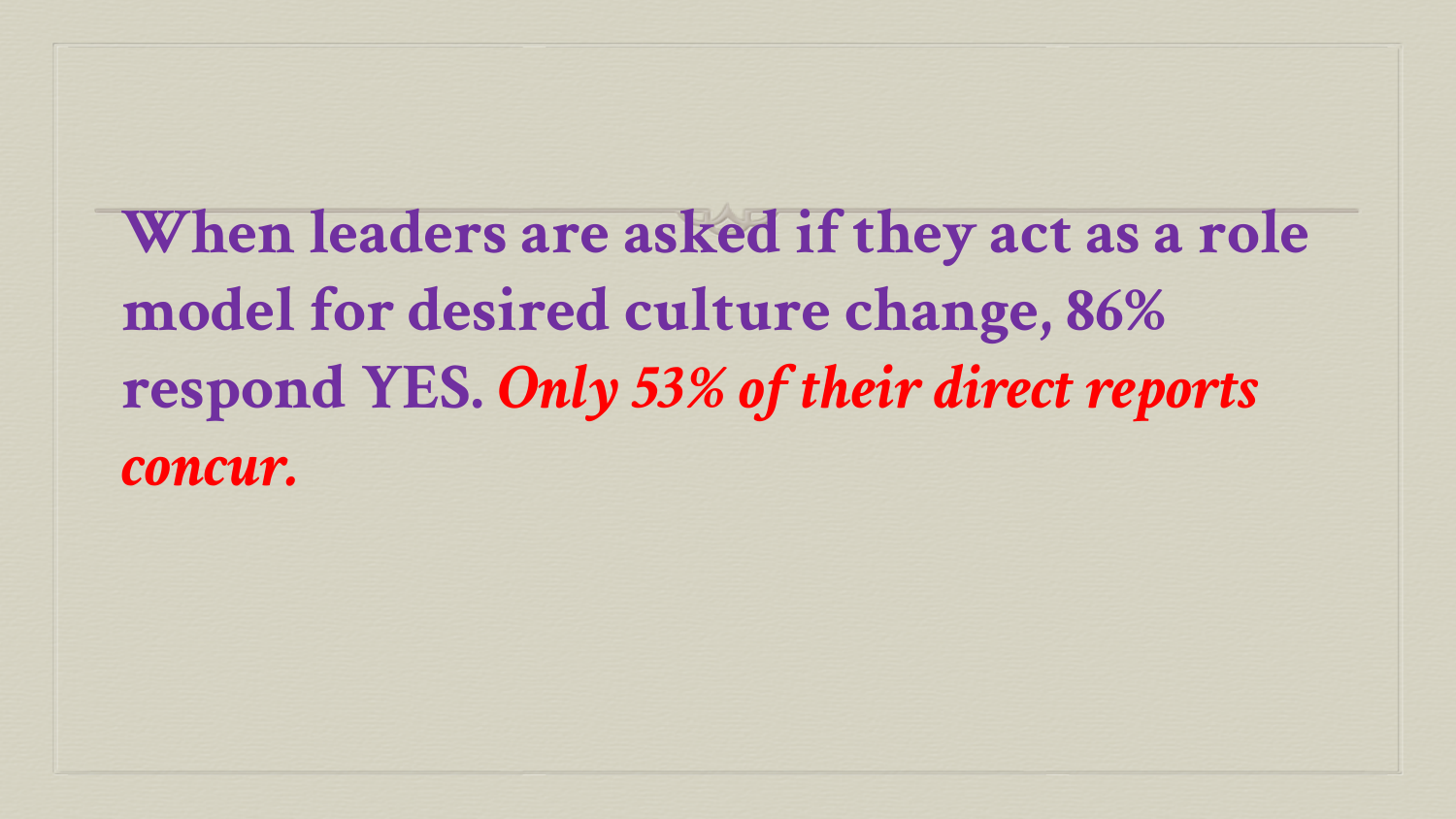

# When leaders are asked if they act as a role model for desired culture change, 86% respond YES. Only 53% of their direct reports concur.